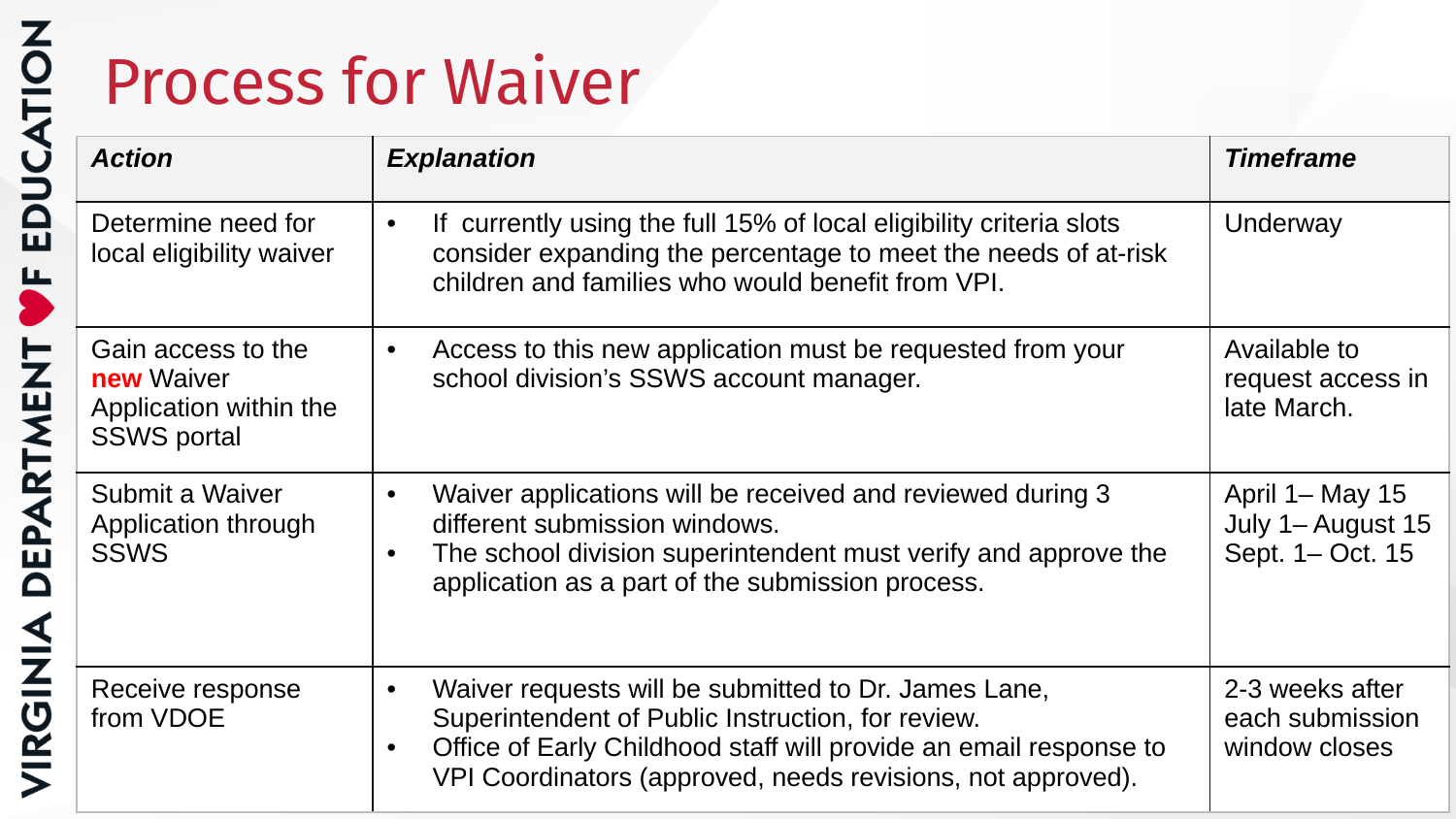

# Process for Waiver
| Action | Explanation | Timeframe |
| --- | --- | --- |
| Determine need for local eligibility waiver | If currently using the full 15% of local eligibility criteria slots consider expanding the percentage to meet the needs of at-risk children and families who would benefit from VPI. | Underway |
| Gain access to the new Waiver Application within the SSWS portal | Access to this new application must be requested from your school division’s SSWS account manager. | Available to request access in late March. |
| Submit a Waiver Application through SSWS | Waiver applications will be received and reviewed during 3 different submission windows. The school division superintendent must verify and approve the application as a part of the submission process. | April 1– May 15 July 1– August 15 Sept. 1– Oct. 15 |
| Receive response from VDOE | Waiver requests will be submitted to Dr. James Lane, Superintendent of Public Instruction, for review. Office of Early Childhood staff will provide an email response to VPI Coordinators (approved, needs revisions, not approved). | 2-3 weeks after each submission window closes |